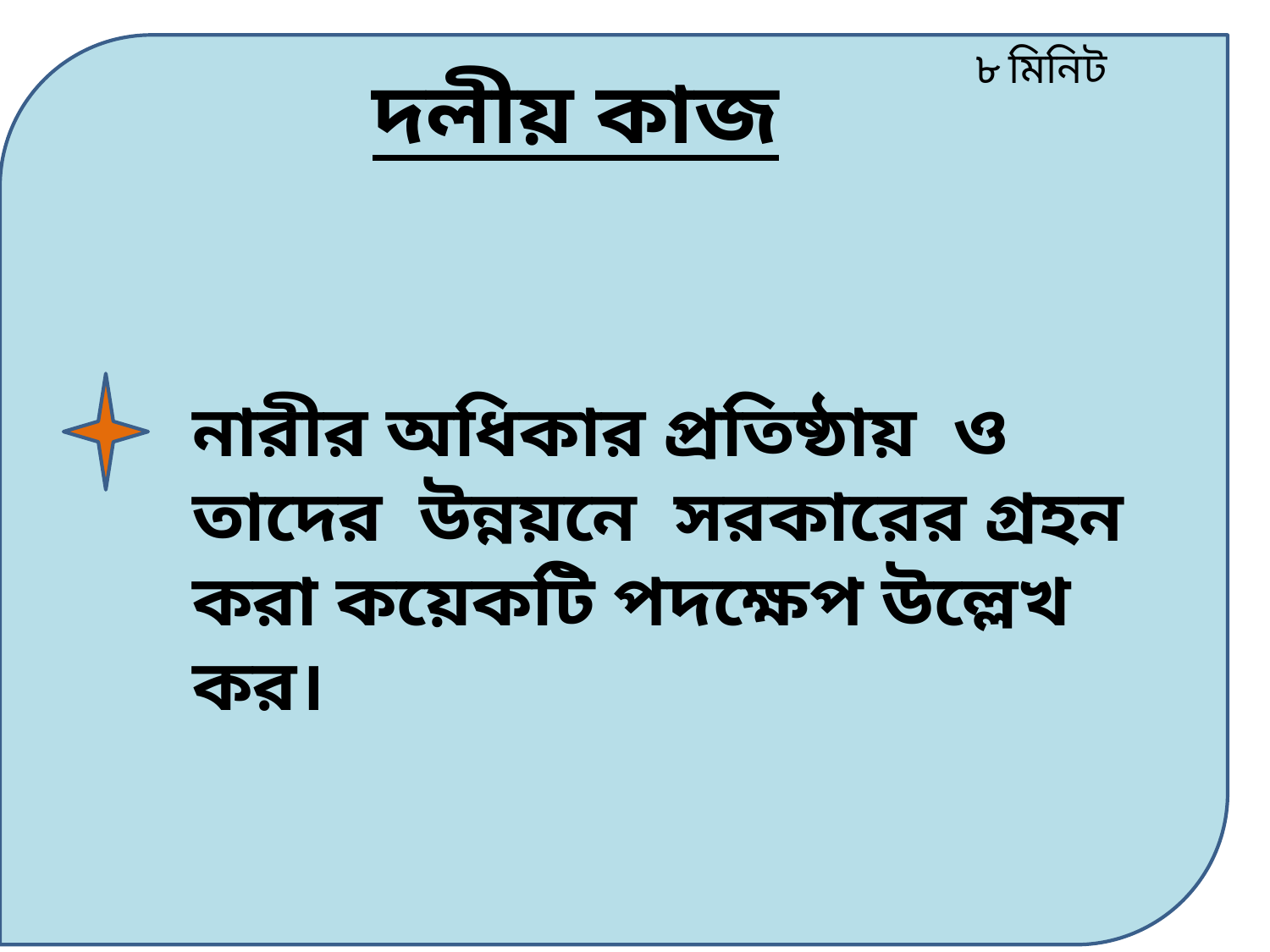

৮ মিনিট
দলীয় কাজ

নারীর অধিকার প্রতিষ্ঠায়  ও তাদের  উন্নয়নে  সরকারের গ্রহন করা কয়েকটি পদক্ষেপ উল্লেখ কর।